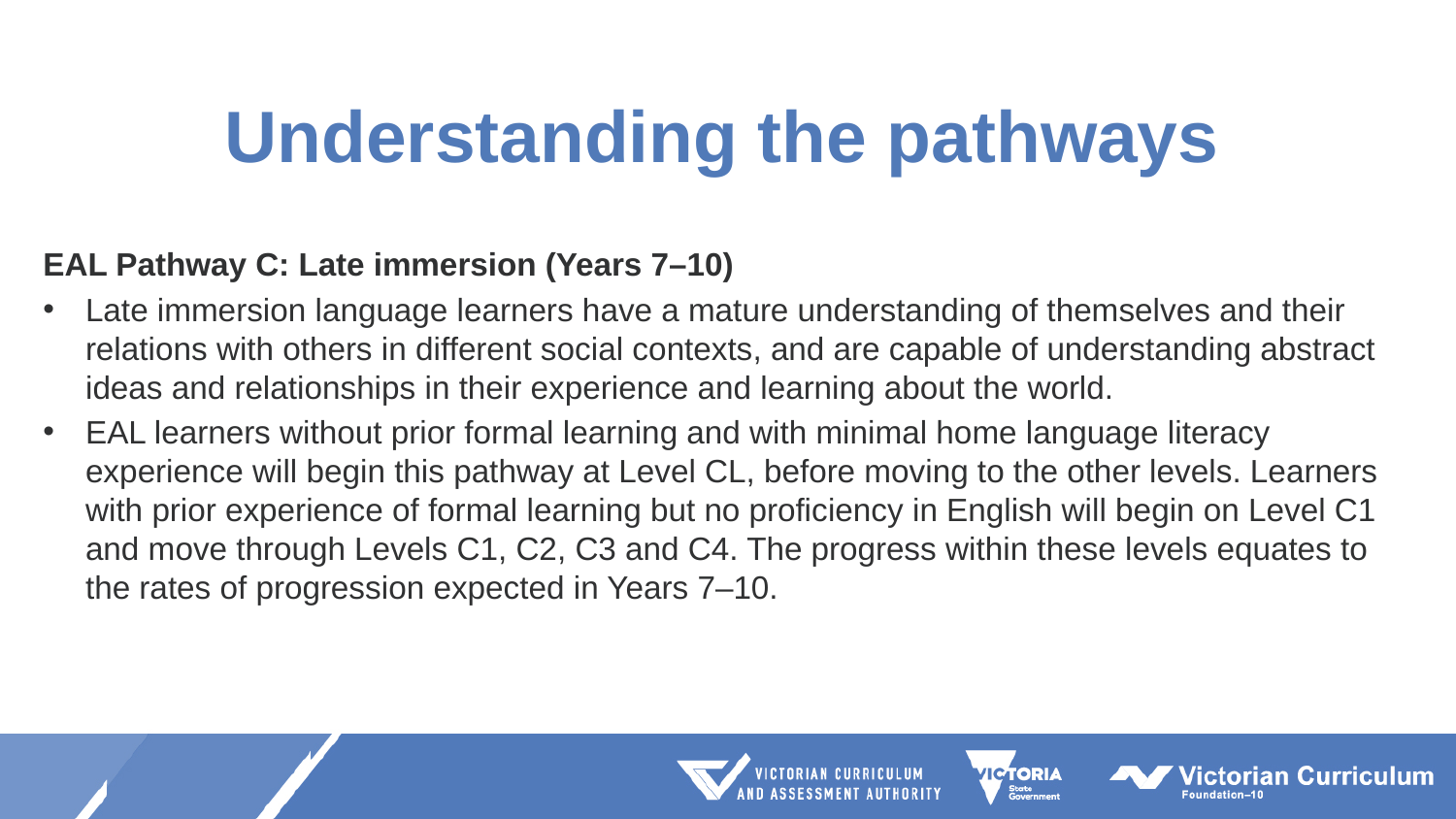

# Understanding the pathways
EAL Pathway C: Late immersion (Years 7–10)
Late immersion language learners have a mature understanding of themselves and their relations with others in different social contexts, and are capable of understanding abstract ideas and relationships in their experience and learning about the world.
EAL learners without prior formal learning and with minimal home language literacy experience will begin this pathway at Level CL, before moving to the other levels. Learners with prior experience of formal learning but no proficiency in English will begin on Level C1 and move through Levels C1, C2, C3 and C4. The progress within these levels equates to the rates of progression expected in Years 7–10.